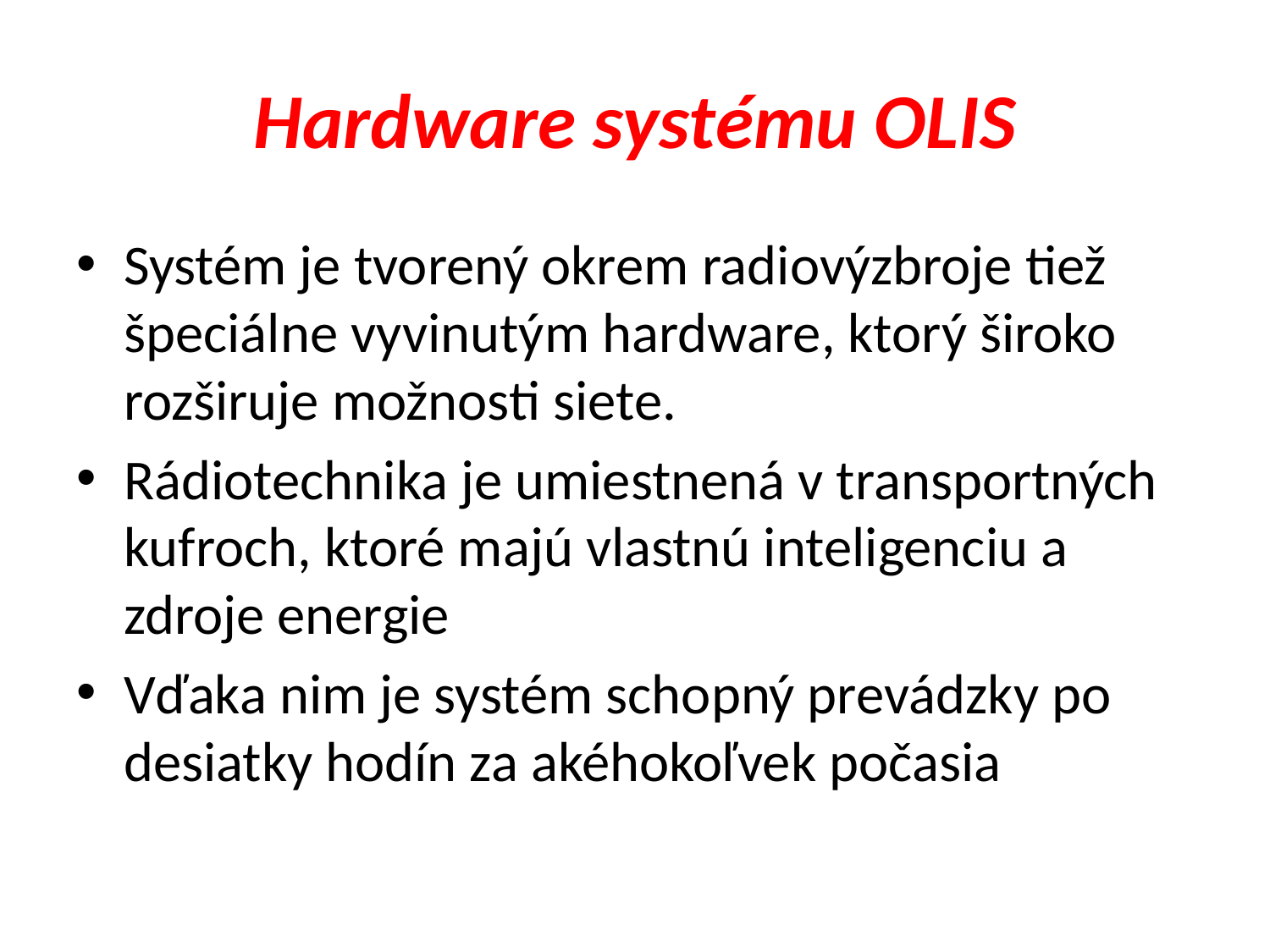

# Hardware systému OLIS
Systém je tvorený okrem radiovýzbroje tiež špeciálne vyvinutým hardware, ktorý široko rozširuje možnosti siete.
Rádiotechnika je umiestnená v transportných kufroch, ktoré majú vlastnú inteligenciu a zdroje energie
Vďaka nim je systém schopný prevádzky po desiatky hodín za akéhokoľvek počasia